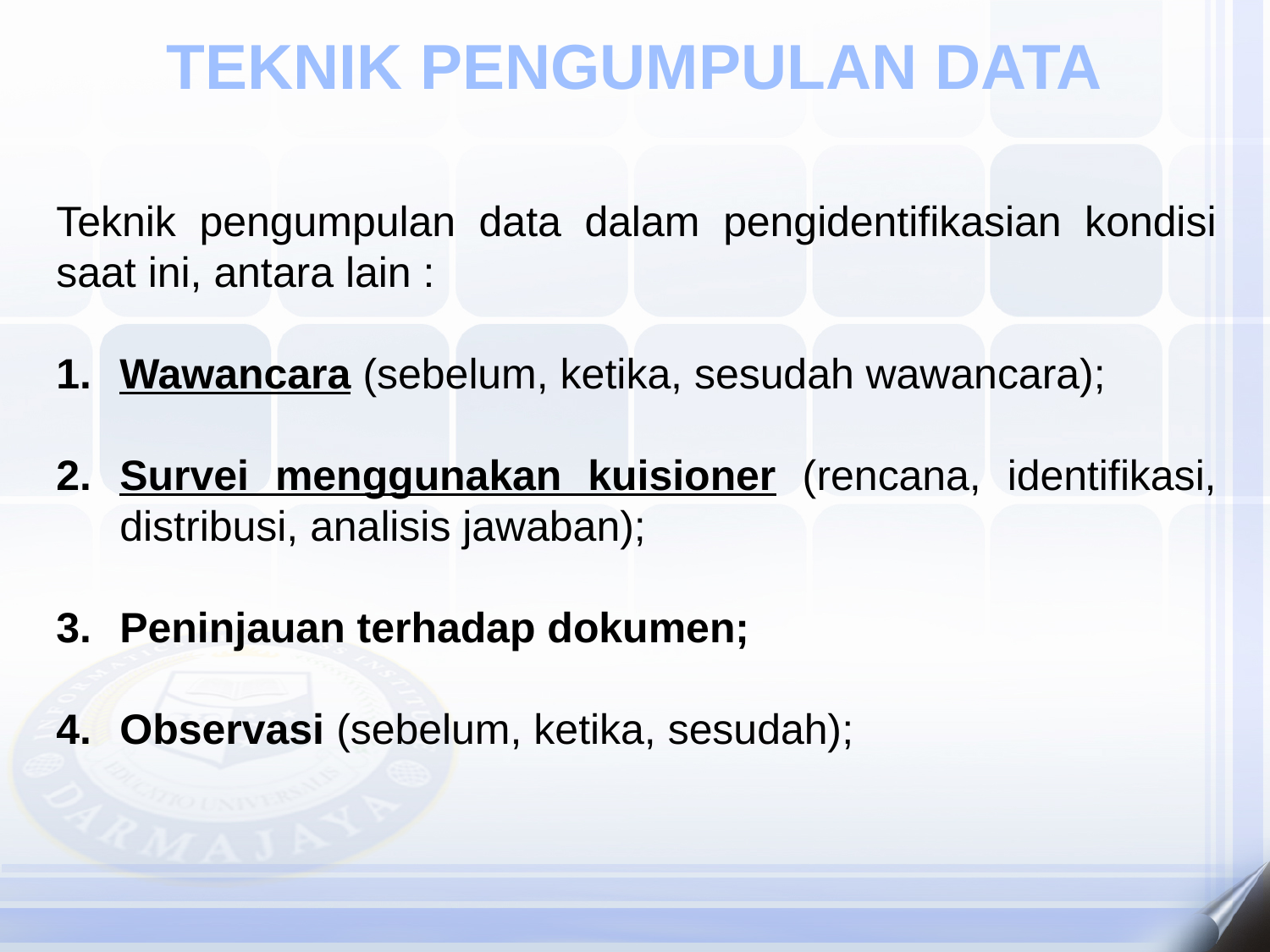

TEKNIK PENGUMPULAN DATA

Teknik pengumpulan data dalam pengidentifikasian kondisi saat ini, antara lain :

Wawancara (sebelum, ketika, sesudah wawancara);

Survei menggunakan kuisioner (rencana, identifikasi, distribusi, analisis jawaban);

Peninjauan terhadap dokumen;

Observasi (sebelum, ketika, sesudah);